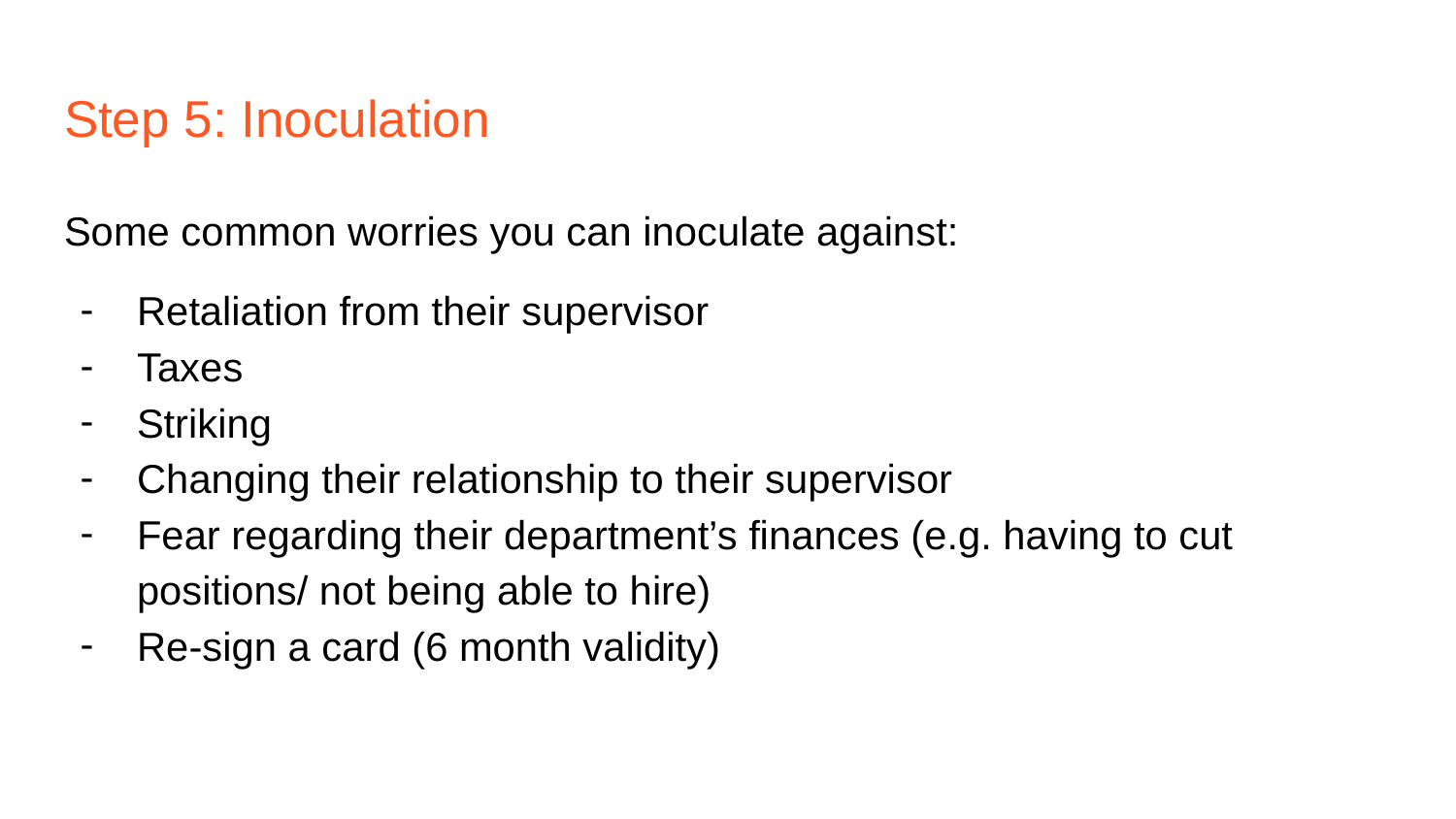

# Step 5: Inoculation
Some common worries you can inoculate against:
Retaliation from their supervisor
Taxes
Striking
Changing their relationship to their supervisor
Fear regarding their department’s finances (e.g. having to cut positions/ not being able to hire)
Re-sign a card (6 month validity)